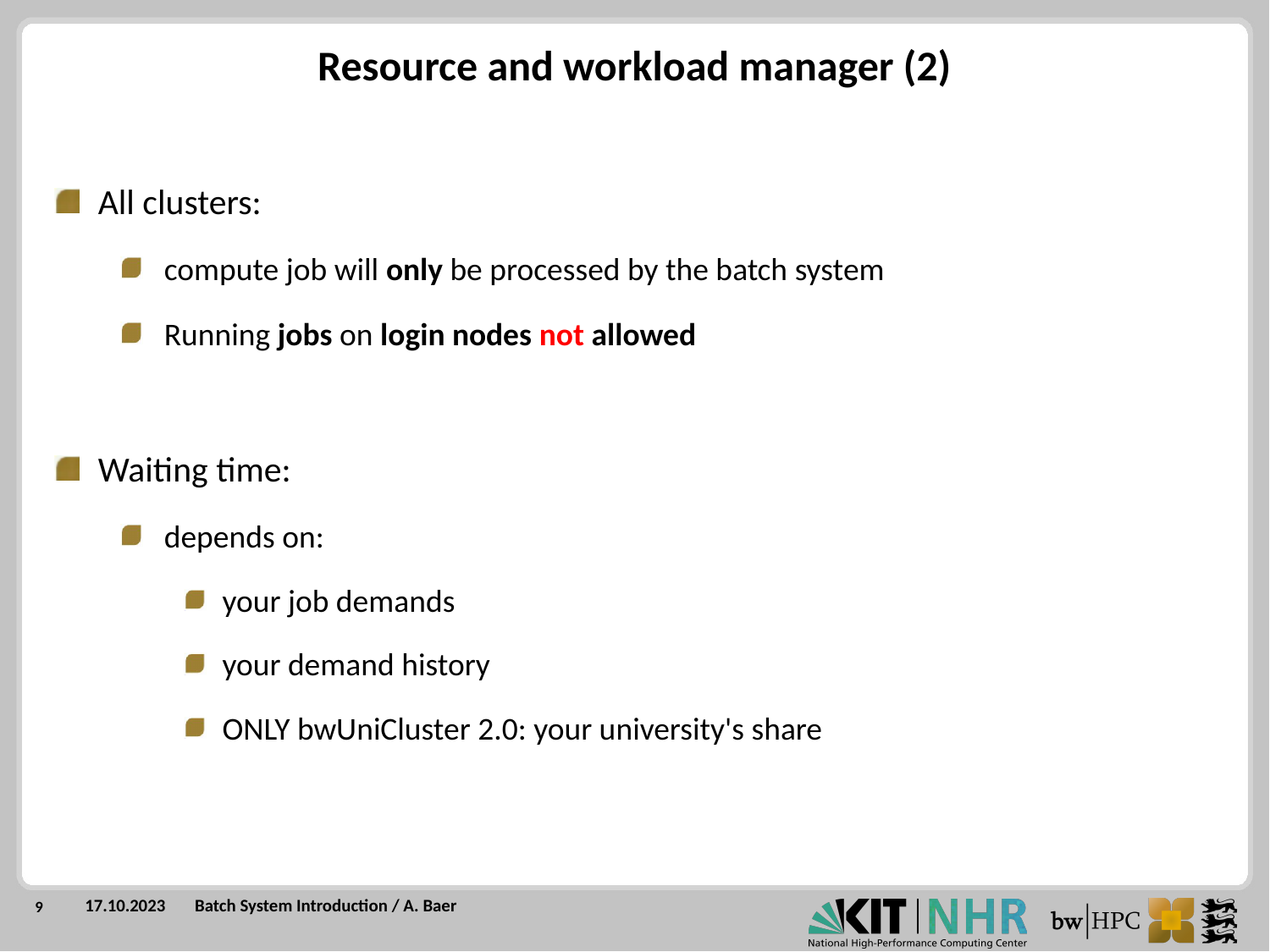

Resource and workload manager (2)
All clusters:
compute job will only be processed by the batch system
Running jobs on login nodes not allowed

Waiting time:
depends on:
your job demands
your demand history
ONLY bwUniCluster 2.0: your university's share